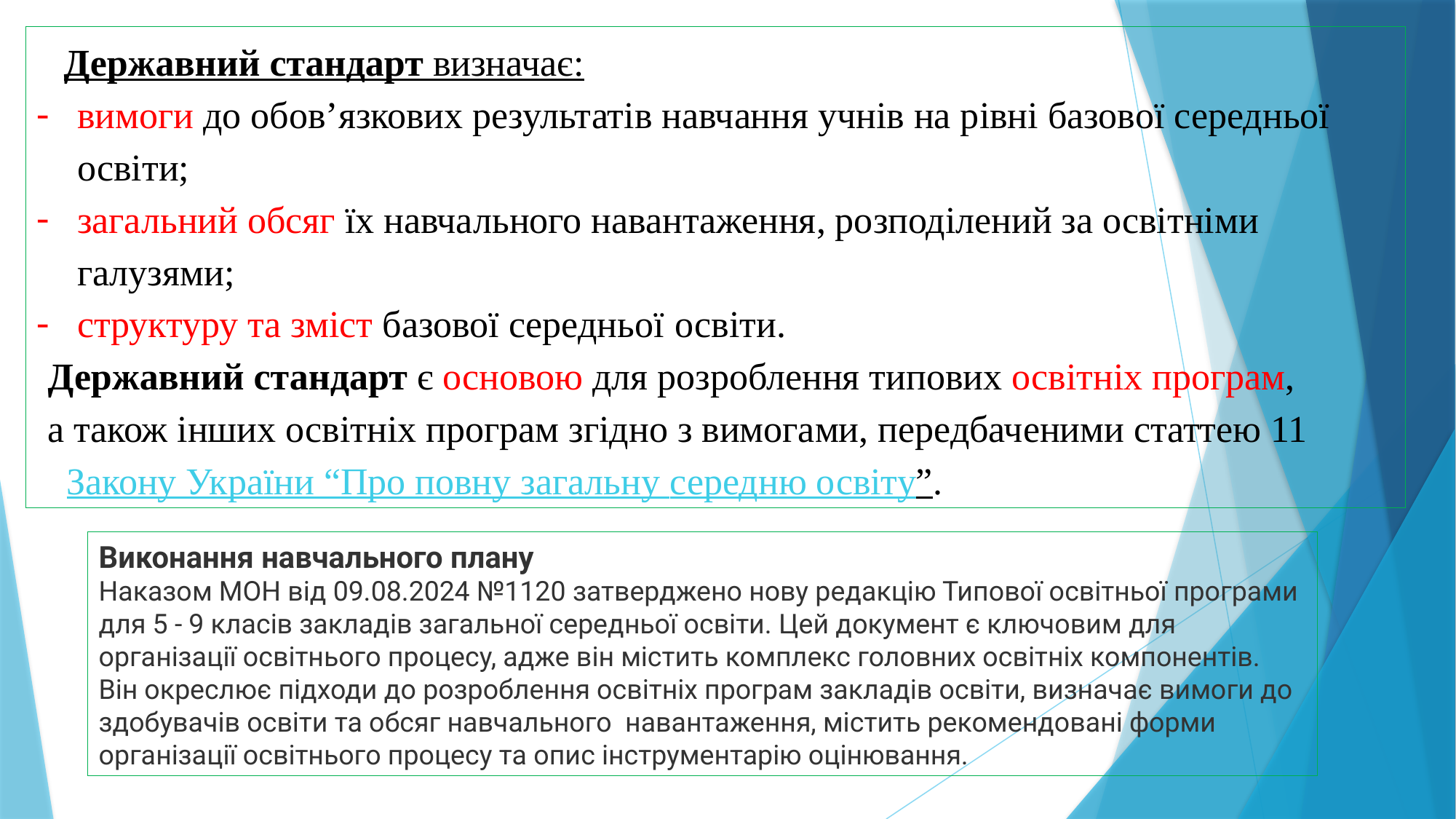

Державний стандарт визначає:
вимоги до обов’язкових результатів навчання учнів на рівні базової середньої освіти;
загальний обсяг їх навчального навантаження, розподілений за освітніми галузями;
структуру та зміст базової середньої освіти.
Державний стандарт є основою для розроблення типових освітніх програм,
а також інших освітніх програм згідно з вимогами, передбаченими статтею 11
  Закону України “Про повну загальну середню освіту”.
Виконання навчального плану
Наказом МОН від 09.08.2024 №1120 затверджено нову редакцію Типової освітньої програми для 5 - 9 класів закладів загальної середньої освіти. Цей документ є ключовим для організації освітнього процесу, адже він містить комплекс головних освітніх компонентів. Він окреслює підходи до розроблення освітніх програм закладів освіти, визначає вимоги до здобувачів освіти та обсяг навчального  навантаження, містить рекомендовані форми організації освітнього процесу та опис інструментарію оцінювання.